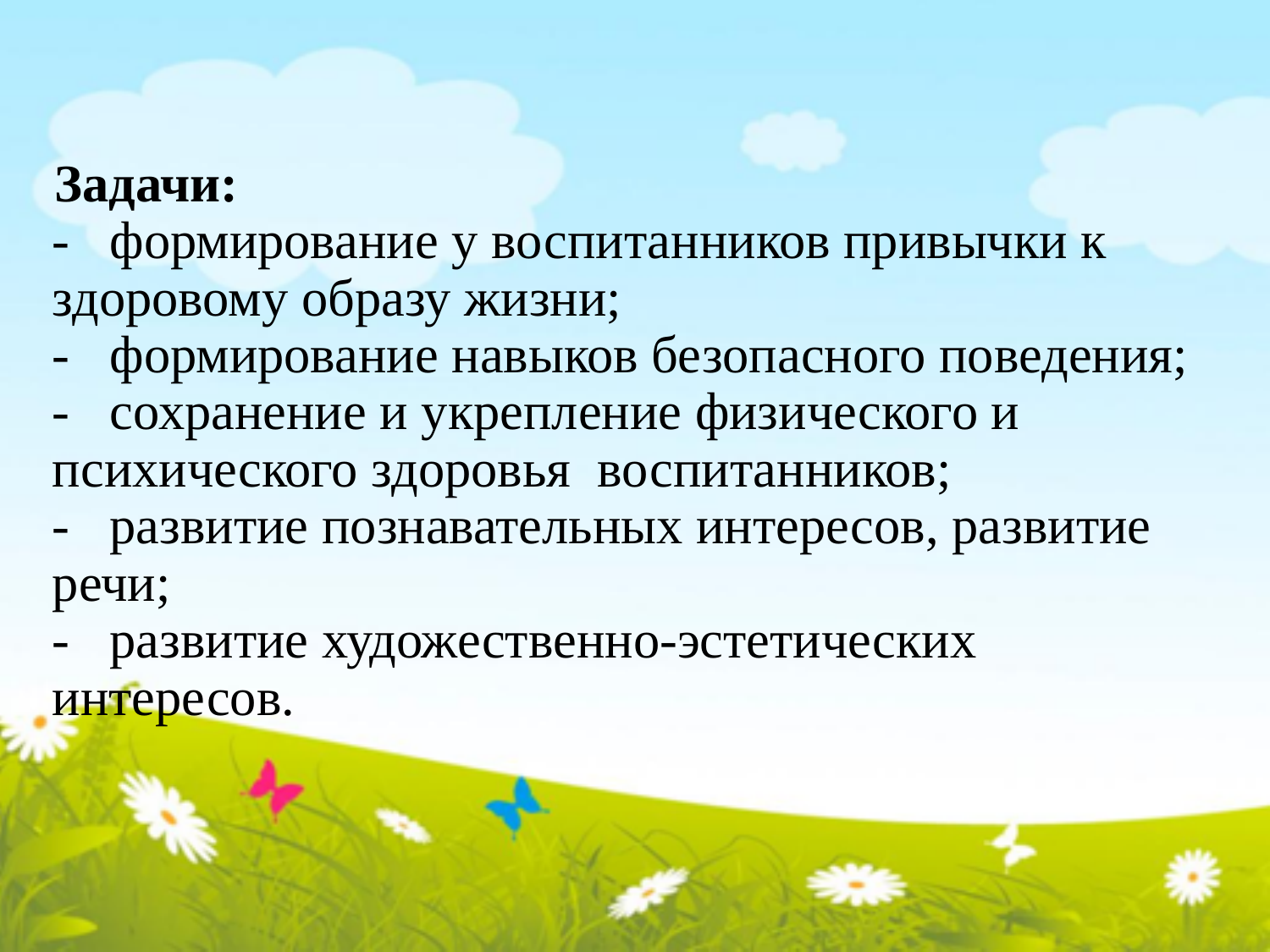

# Задачи: -   формирование у воспитанников привычки к здоровому образу жизни; -   формирование навыков безопасного поведения; -   сохранение и укрепление физического и психического здоровья  воспитанников; -   развитие познавательных интересов, развитие речи; -   развитие художественно-эстетических интересов.